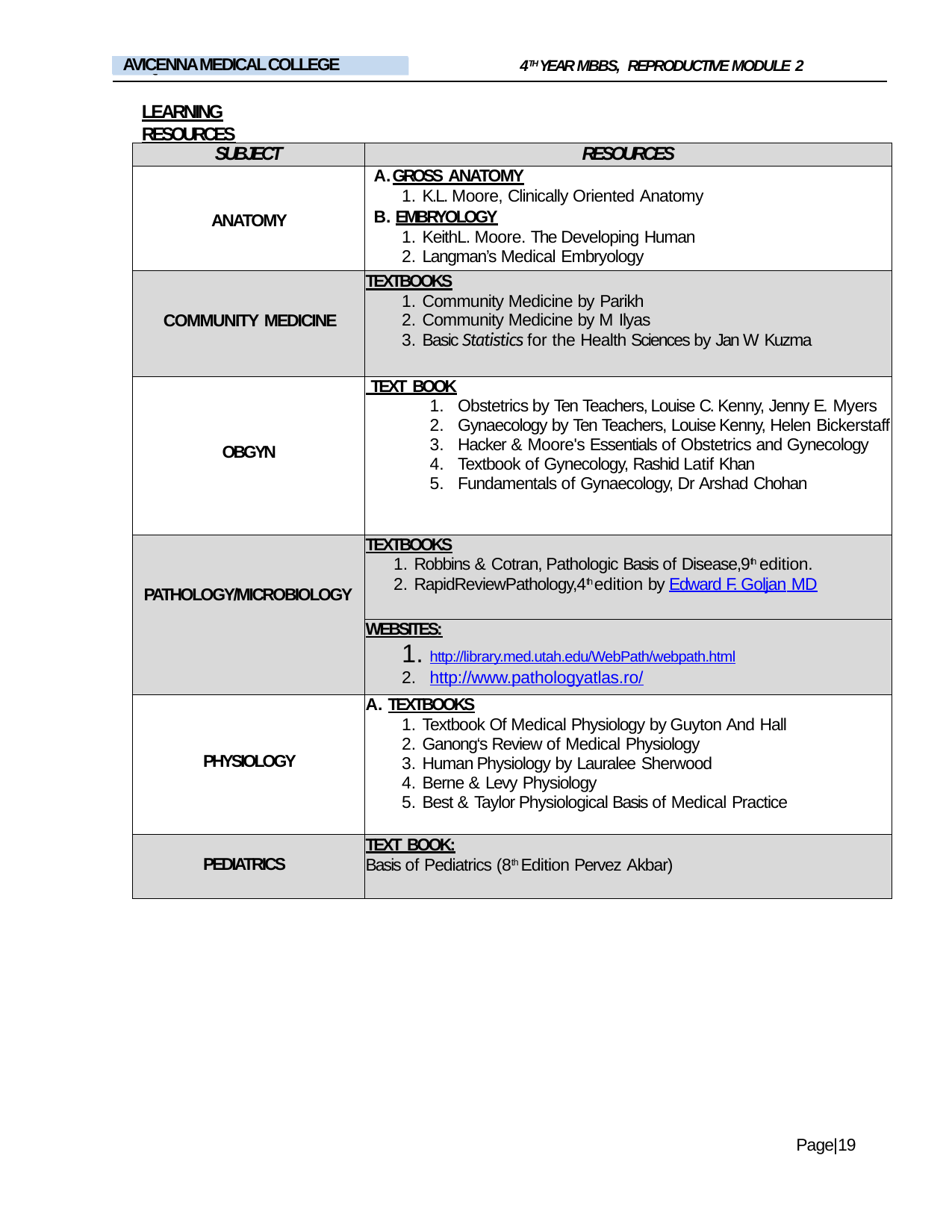

4TH YEAR MBBS,  REPRODUCTIVE MODULE 2
AVICENNA MEDICAL COLLEGE
LIAQUAT NATIONAL MEDICAL COLLEGE
LEARNING RESOURCES
| SUBJECT | RESOURCES |
| --- | --- |
| ANATOMY | GROSS ANATOMY K.L. Moore, Clinically Oriented Anatomy EMBRYOLOGY KeithL. Moore. The Developing Human Langman’s Medical Embryology |
| COMMUNITY MEDICINE | TEXTBOOKS Community Medicine by Parikh Community Medicine by M Ilyas Basic Statistics for the Health Sciences by Jan W Kuzma |
| OBGYN | TEXT BOOK Obstetrics by Ten Teachers, Louise C. Kenny, Jenny E. Myers Gynaecology by Ten Teachers, Louise Kenny, Helen Bickerstaff Hacker & Moore's Essentials of Obstetrics and Gynecology Textbook of Gynecology, Rashid Latif Khan Fundamentals of Gynaecology, Dr Arshad Chohan |
| PATHOLOGY/MICROBIOLOGY | TEXTBOOKS Robbins & Cotran, Pathologic Basis of Disease,9th edition. RapidReviewPathology,4th edition by Edward F. Goljan MD |
|  | WEBSITES: http://library.med.utah.edu/WebPath/webpath.html http://www.pathologyatlas.ro/ |
| PHYSIOLOGY | TEXTBOOKS Textbook Of Medical Physiology by Guyton And Hall Ganong‘s Review of Medical Physiology Human Physiology by Lauralee Sherwood Berne & Levy Physiology Best & Taylor Physiological Basis of Medical Practice |
| PEDIATRICS | TEXT BOOK: Basis of Pediatrics (8th Edition Pervez Akbar) |
Page|19